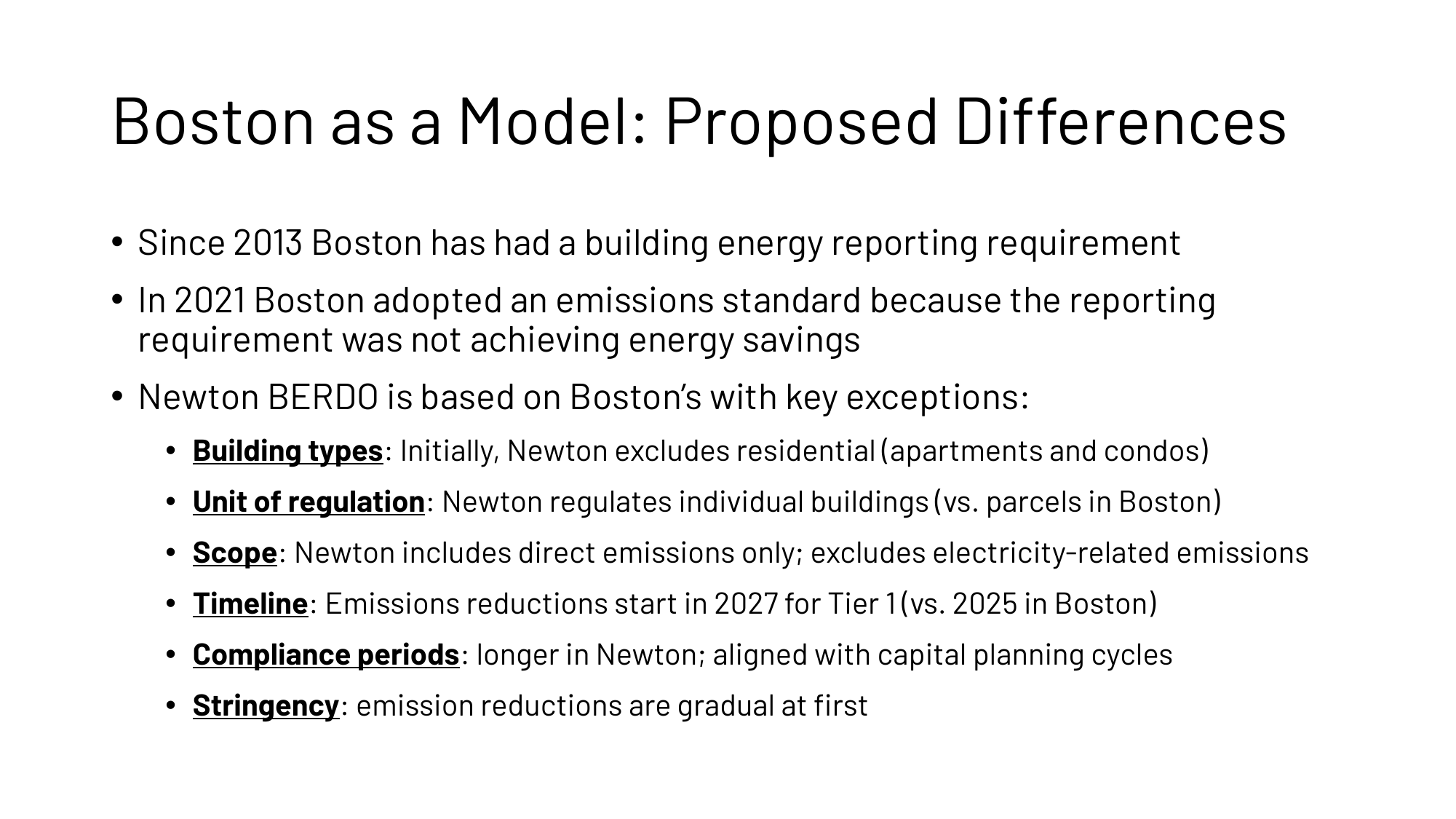

# Boston as a Model: Proposed Differences
Since 2013 Boston has had a building energy reporting requirement
In 2021 Boston adopted an emissions standard because the reporting requirement was not achieving energy savings
Newton BERDO is based on Boston’s with key exceptions:
Building types: Initially, Newton excludes residential (apartments and condos)
Unit of regulation: Newton regulates individual buildings (vs. parcels in Boston)
Scope: Newton includes direct emissions only; excludes electricity-related emissions
Timeline: Emissions reductions start in 2027 for Tier 1 (vs. 2025 in Boston)
Compliance periods: longer in Newton; aligned with capital planning cycles
Stringency: emission reductions are gradual at first